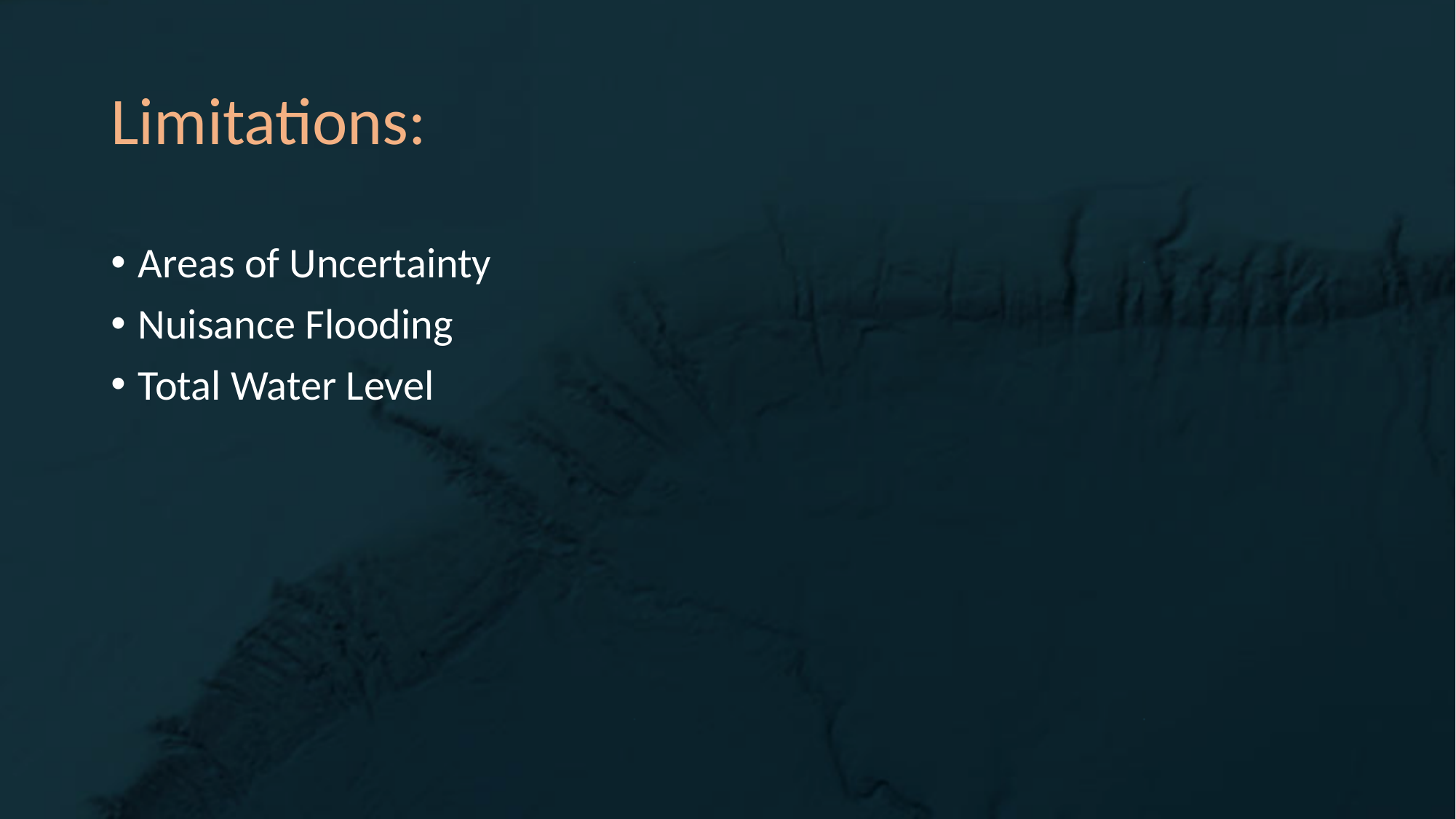

# Limitations:
Areas of Uncertainty
Nuisance Flooding
Total Water Level